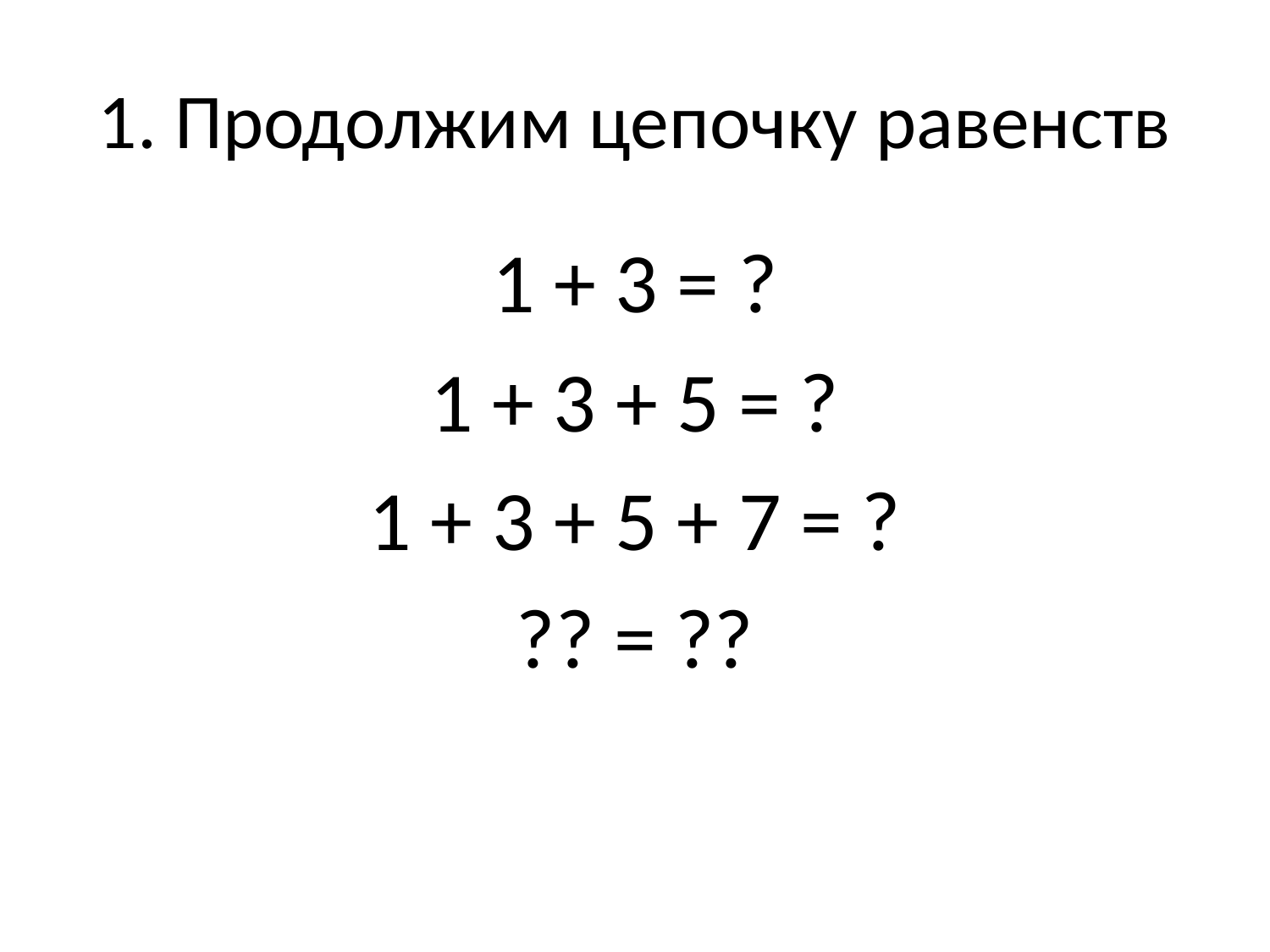

# 1. Продолжим цепочку равенств
1 + 3 = ?
1 + 3 + 5 = ?
1 + 3 + 5 + 7 = ?
?? = ??